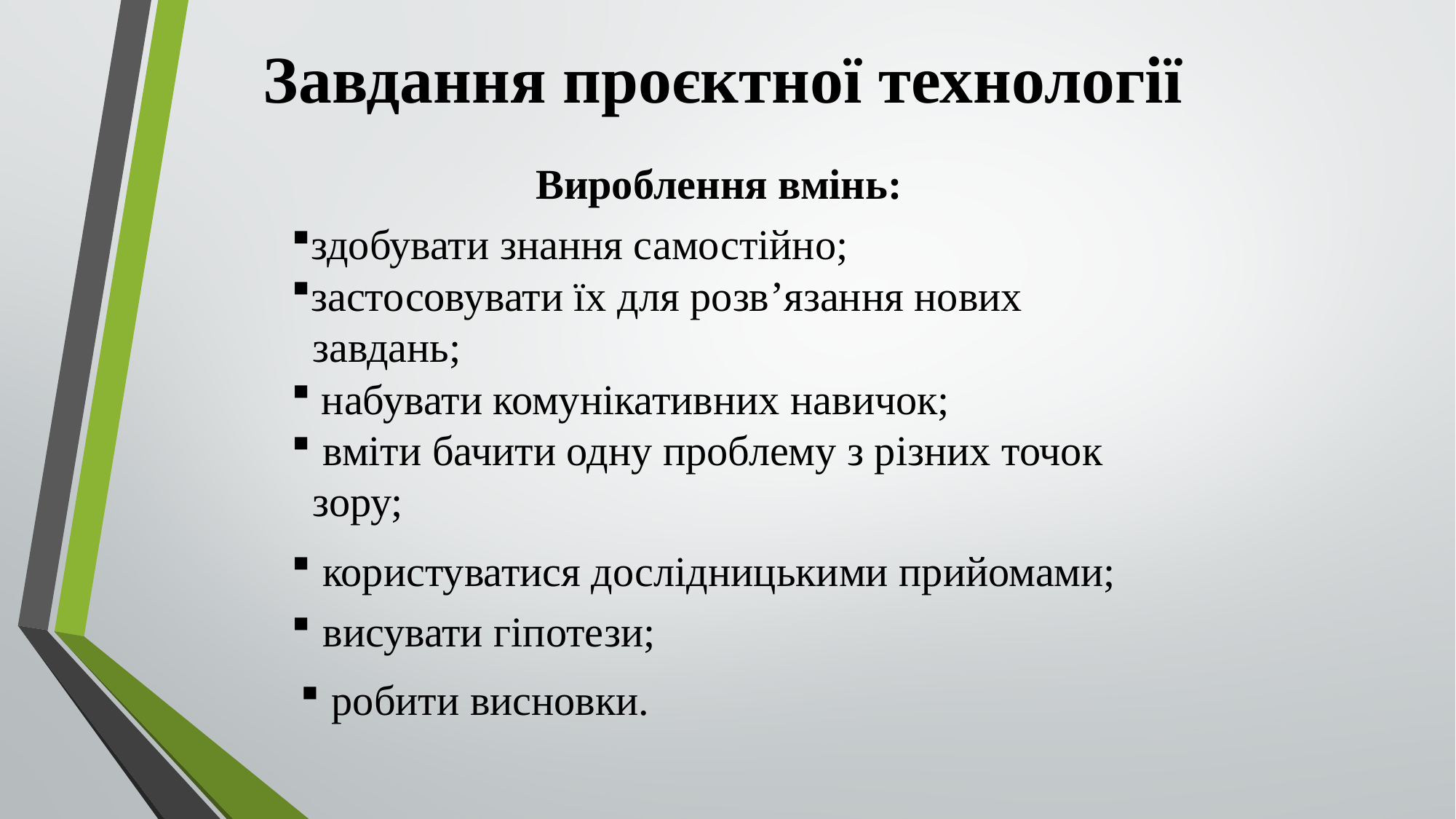

Завдання проєктної технології
Вироблення вмінь:
здобувати знання самостійно;
застосовувати їх для розв’язання нових
  завдань;
 набувати комунікативних навичок;
 вміти бачити одну проблему з різних точок
  зору;
 користуватися дослідницькими прийомами;
 висувати гіпотези;
 робити висновки.